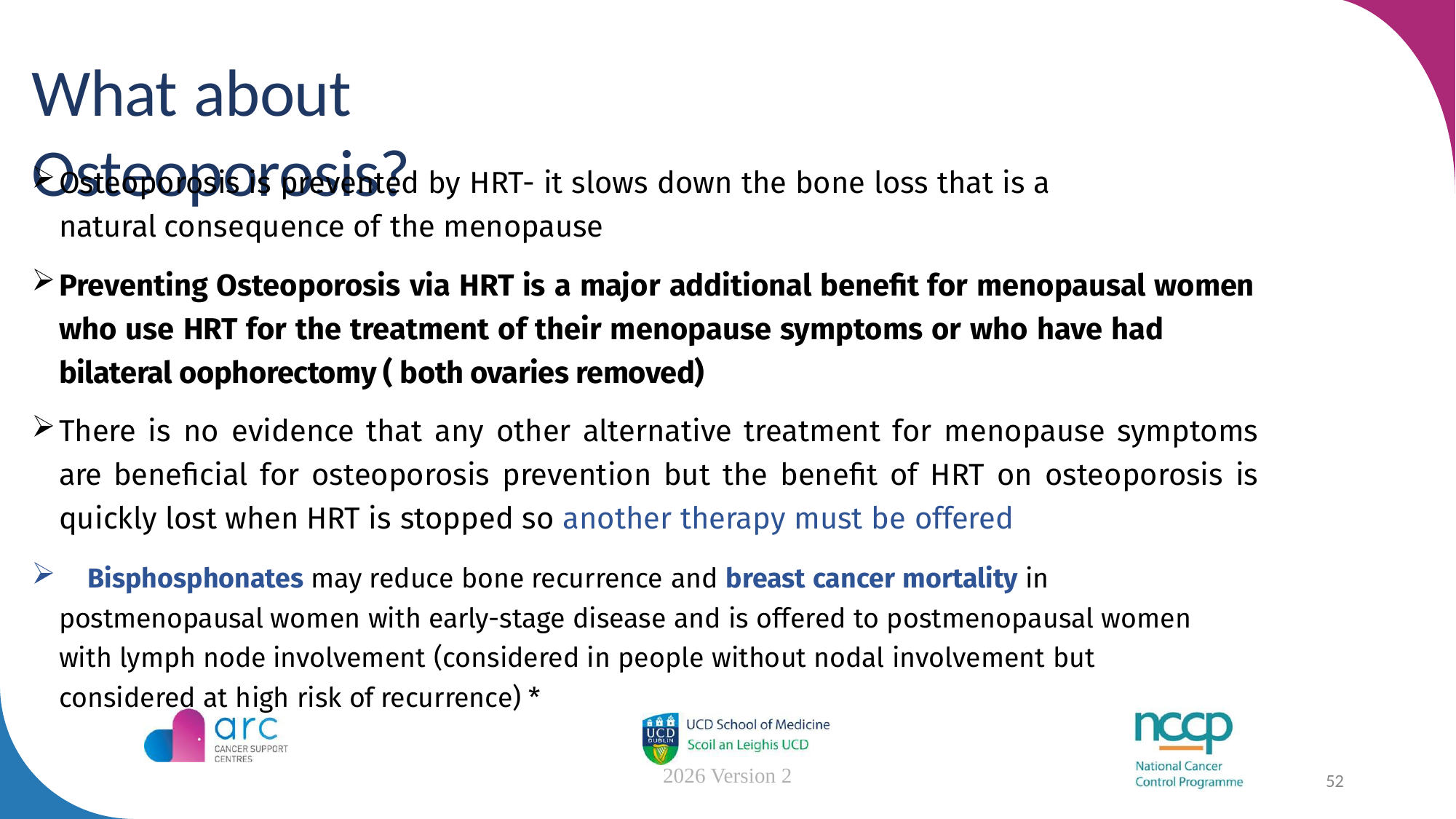

# What about Osteoporosis?
Osteoporosis is prevented by HRT- it slows down the bone loss that is a natural consequence of the menopause
Preventing Osteoporosis via HRT is a major additional benefit for menopausal women who use HRT for the treatment of their menopause symptoms or who have had bilateral oophorectomy ( both ovaries removed)
There is no evidence that any other alternative treatment for menopause symptoms are beneficial for osteoporosis prevention but the benefit of HRT on osteoporosis is quickly lost when HRT is stopped so another therapy must be offered
	Bisphosphonates may reduce bone recurrence and breast cancer mortality in postmenopausal women with early-stage disease and is offered to postmenopausal women with lymph node involvement (considered in people without nodal involvement but considered at high risk of recurrence) *
2026 Version 2
52